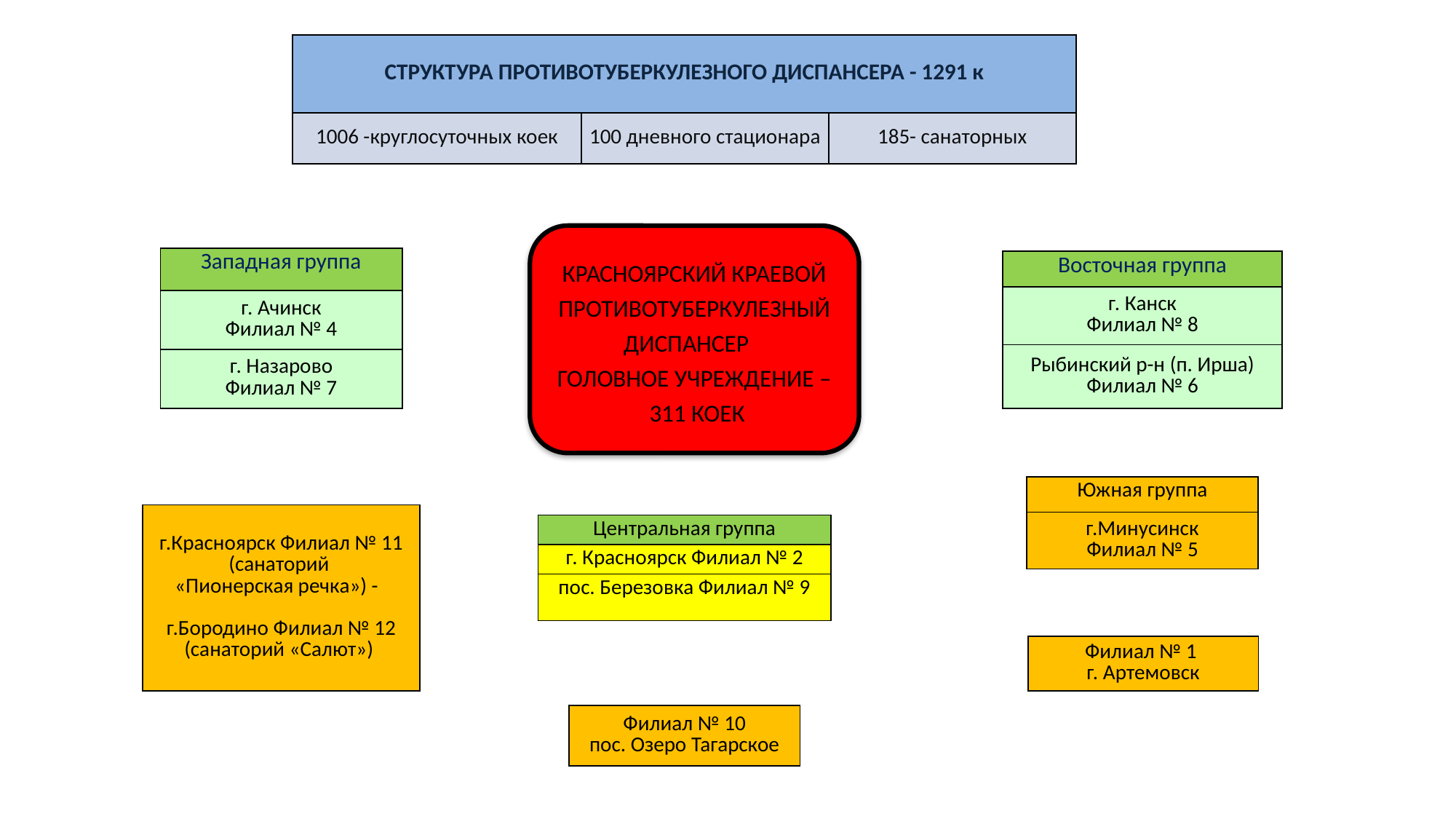

| СТРУКТУРА ПРОТИВОТУБЕРКУЛЕЗНОГО ДИСПАНСЕРА - 1291 к |  |  |
| --- | --- | --- |
| 1006 -круглосуточных коек | 100 дневного стационара | 185- санаторных |
КРАСНОЯРСКИЙ КРАЕВОЙ ПРОТИВОТУБЕРКУЛЕЗНЫЙ ДИСПАНСЕР
ГОЛОВНОЕ УЧРЕЖДЕНИЕ –
 311 КОЕК
| Западная группа |
| --- |
| г. Ачинск Филиал № 4 |
| г. Назарово Филиал № 7 |
| Восточная группа |
| --- |
| г. Канск Филиал № 8 |
| Рыбинский р-н (п. Ирша) Филиал № 6 |
| Южная группа |
| --- |
| г.Минусинск Филиал № 5 |
| г.Красноярск Филиал № 11 (санаторий «Пионерская речка») -   г.Бородино Филиал № 12 (санаторий «Салют») |
| --- |
| Центральная группа |
| --- |
| г. Красноярск Филиал № 2 |
| пос. Березовка Филиал № 9 |
| Филиал № 1 г. Артемовск |
| --- |
| Филиал № 10 пос. Озеро Тагарское |
| --- |